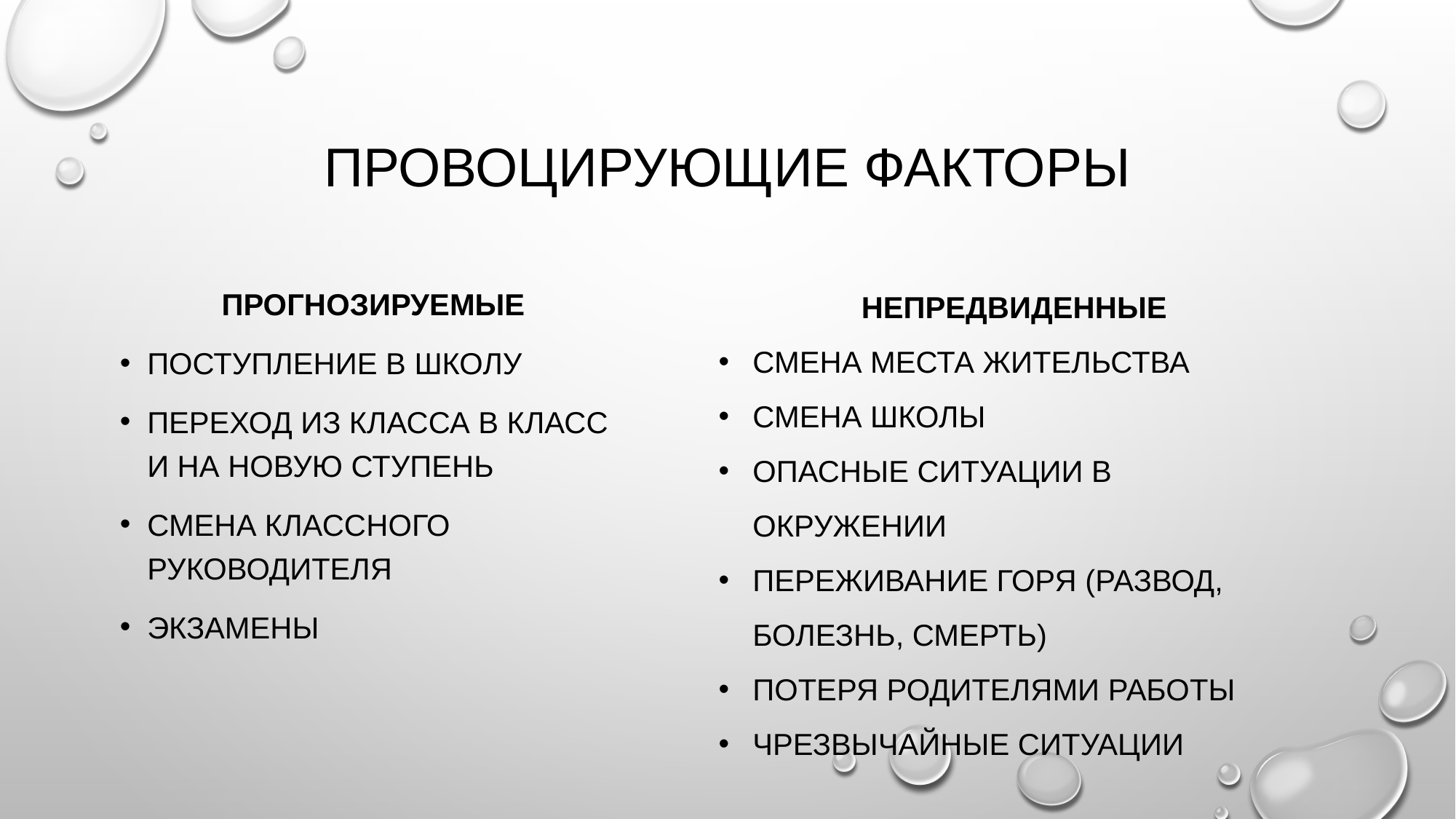

# Провоцирующие факторы
ПРОГНОЗИРУЕМЫЕ
Поступление в школу
Переход из класса в класс и на новую Ступень
Смена классного руководителя
экзамены
НЕПРЕДВИДЕННЫЕ
СМЕНА МЕСТА ЖИТЕЛЬСТВА
СМЕНА ШКОЛЫ
ОПАСНЫЕ СИТУАЦИИ В ОКРУЖЕНИИ
ПЕРЕЖИВАНИЕ ГОРЯ (РАЗВОД, БОЛЕЗНЬ, СМЕРТЬ)
ПОТЕРЯ РОДИТЕЛЯМИ РАБОТЫ
ЧРЕЗВЫЧАЙНЫЕ СИТУАЦИИ